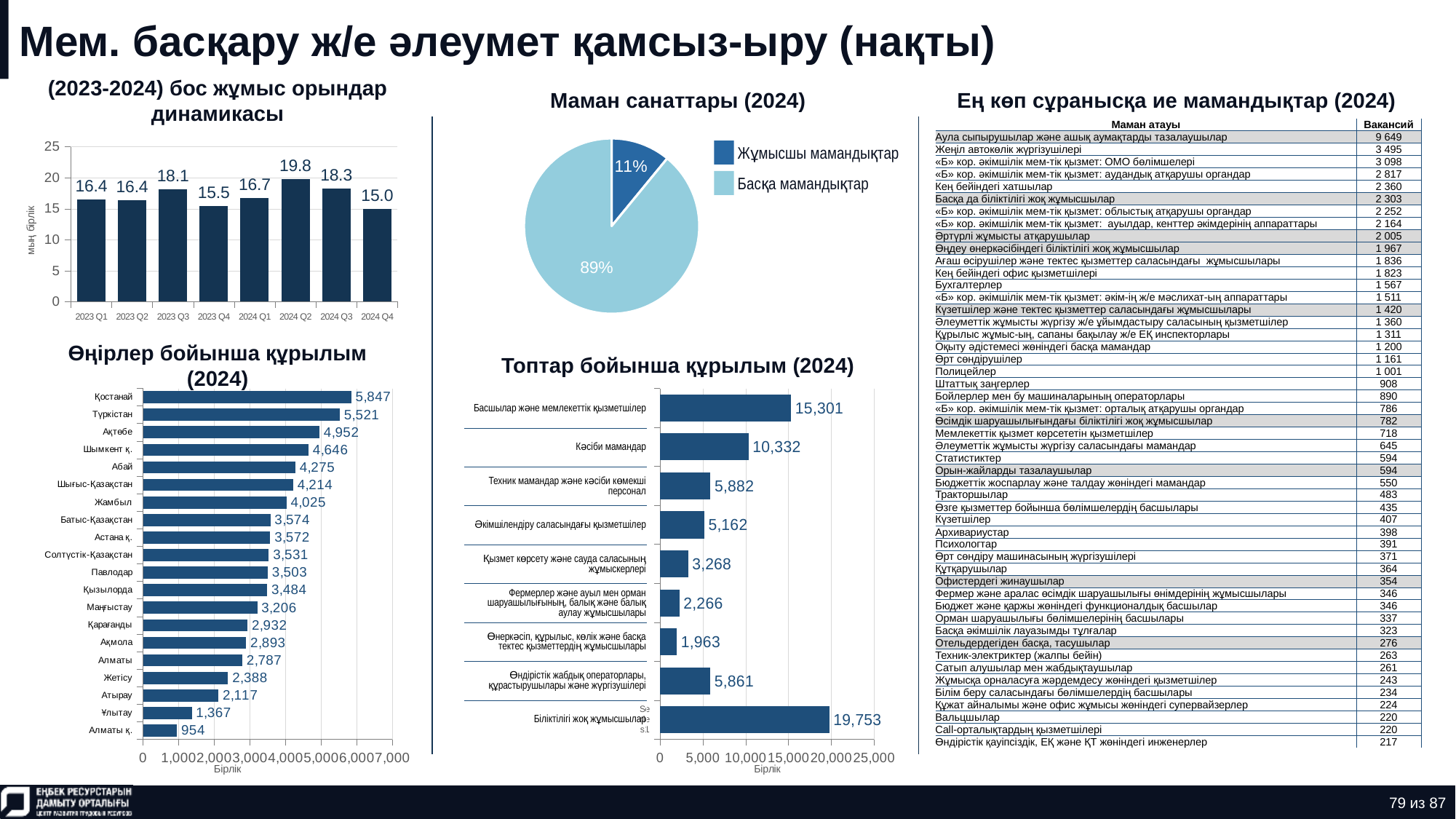

# Мем. басқару ж/е әлеумет қамсыз-ыру (нақты)
(2023-2024) бос жұмыс орындар динамикасы
Маман санаттары (2024)
Ең көп сұранысқа ие мамандықтар (2024)

### Chart

| Category | Количество |
|---|---|
| нерабочая профессия | 0.10954605376282456 |
| рабочая профессия | 0.8904539462371754 |
| Маман атауы | Вакансий |
| --- | --- |
| Аула сыпырушылар және ашық аумақтарды тазалаушылар | 9 649 |
| Жеңіл автокөлік жүргізушілері | 3 495 |
| «Б» кор. әкімшілік мем-тік қызмет: ОМО бөлімшелері | 3 098 |
| «Б» кор. әкімшілік мем-тік қызмет: аудандық атқарушы органдар | 2 817 |
| Кең бейіндегі хатшылар | 2 360 |
| Басқа да біліктілігі жоқ жұмысшылар | 2 303 |
| «Б» кор. әкімшілік мем-тік қызмет: облыстық атқарушы органдар | 2 252 |
| «Б» кор. әкімшілік мем-тік қызмет: ауылдар, кенттер әкімдерінің аппараттары | 2 164 |
| Әртүрлі жұмысты атқарушылар | 2 005 |
| Өңдеу өнеркәсібіндегі біліктілігі жоқ жұмысшылар | 1 967 |
| Ағаш өсірушілер және тектес қызметтер саласындағы жұмысшылары | 1 836 |
| Кең бейіндегі офис қызметшілері | 1 823 |
| Бухгалтерлер | 1 567 |
| «Б» кор. әкімшілік мем-тік қызмет: әкім-ің ж/е мәслихат-ың аппараттары | 1 511 |
| Күзетшілер және тектес қызметтер саласындағы жұмысшылары | 1 420 |
| Әлеуметтік жұмысты жүргізу ж/е ұйымдастыру саласының қызметшілер | 1 360 |
| Құрылыс жұмыс-ың, сапаны бақылау ж/е ЕҚ инспекторлары | 1 311 |
| Оқыту әдістемесі жөніндегі басқа мамандар | 1 200 |
| Өрт сөндірушілер | 1 161 |
| Полицейлер | 1 001 |
| Штаттық заңгерлер | 908 |
| Бойлерлер мен бу машиналарының операторлары | 890 |
| «Б» кор. әкімшілік мем-тік қызмет: орталық атқарушы органдар | 786 |
| Өсімдік шаруашылығындағы біліктілігі жоқ жұмысшылар | 782 |
| Мемлекеттік қызмет көрсететін қызметшілер | 718 |
| Әлеуметтік жұмысты жүргізу саласындағы мамандар | 645 |
| Статистиктер | 594 |
| Орын-жайларды тазалаушылар | 594 |
| Бюджеттік жоспарлау және талдау жөніндегі мамандар | 550 |
| Тракторшылар | 483 |
| Өзге қызметтер бойынша бөлімшелердің басшылары | 435 |
| Күзетшілер | 407 |
| Архивариустар | 398 |
| Психологтар | 391 |
| Өрт сөндіру машинасының жүргізушілері | 371 |
| Құтқарушылар | 364 |
| Офистердегі жинаушылар | 354 |
| Фермер және аралас өсімдік шаруашылығы өнімдерінің жұмысшылары | 346 |
| Бюджет және қаржы жөніндегі функционалдық басшылар | 346 |
| Орман шаруашылығы бөлімшелерінің басшылары | 337 |
| Басқа әкімшілік лауазымды тұлғалар | 323 |
| Отельдердегіден басқа, тасушылар | 276 |
| Техник-электриктер (жалпы бейін) | 263 |
| Сатып алушылар мен жабдықтаушылар | 261 |
| Жұмысқа орналасуға жәрдемдесу жөніндегі қызметшілер | 243 |
| Білім беру саласындағы бөлімшелердің басшылары | 234 |
| Құжат айналымы және офис жұмысы жөніндегі супервайзерлер | 224 |
| Вальцшылар | 220 |
| Call-орталықтардың қызметшілері | 220 |
| Өндірістік қауіпсіздік, ЕҚ және ҚТ жөніндегі инженерлер | 217 |

### Chart

| Category | Ряд 1 |
|---|---|
| 2023 Q1 | 16.448 |
| 2023 Q2 | 16.401 |
| 2023 Q3 | 18.096 |
| 2023 Q4 | 15.504 |
| 2024 Q1 | 16.747 |
| 2024 Q2 | 19.776 |
| 2024 Q3 | 18.305 |
| 2024 Q4 | 14.96 |
Жұмысшы мамандықтар

Басқа мамандықтар

Өңірлер бойынша құрылым (2024)
Топтар бойынша құрылым (2024)

### Chart

| Category | Ряд 1 |
|---|---|
| Алматы қ. | 954.0 |
| Ұлытау | 1367.0 |
| Атырау | 2117.0 |
| Жетісу | 2388.0 |
| Алматы | 2787.0 |
| Ақмола | 2893.0 |
| Қарағанды | 2932.0 |
| Маңғыстау | 3206.0 |
| Қызылорда | 3484.0 |
| Павлодар | 3503.0 |
| Солтүстік-Қазақстан | 3531.0 |
| Астана қ. | 3572.0 |
| Батыс-Қазақстан | 3574.0 |
| Жамбыл | 4025.0 |
| Шығыс-Қазақстан | 4214.0 |
| Абай | 4275.0 |
| Шымкент қ. | 4646.0 |
| Ақтөбе | 4952.0 |
| Түркістан | 5521.0 |
| Қостанай | 5847.0 |

### Chart

| Category | Ряд 1 |
|---|---|
|  | 19753.0 |
|  | 5861.0 |
|  | 1963.0 |
|  | 2266.0 |
|  | 3268.0 |
|  | 5162.0 |
|  | 5882.0 |
|  | 10332.0 |
|  | 15301.0 |
| Басшылар және мемлекеттік қызметшілер |
| --- |
| Кәсіби мамандар |
| Техник мамандар және кәсіби көмекші персонал |
| Әкімшілендіру саласындағы қызметшілер |
| Қызмет көрсету және сауда саласының жұмыскерлері |
| Фермерлер және ауыл мен орман шаруашылығының, балық және балық аулау жұмысшылары |
| Өнеркәсіп, құрылыс, көлік және басқа тектес қызметтердің жұмысшылары |
| Өндірістік жабдық операторлары, құрастырушылары және жүргізушілері |
| Біліктілігі жоқ жұмысшылар |
79 из 87